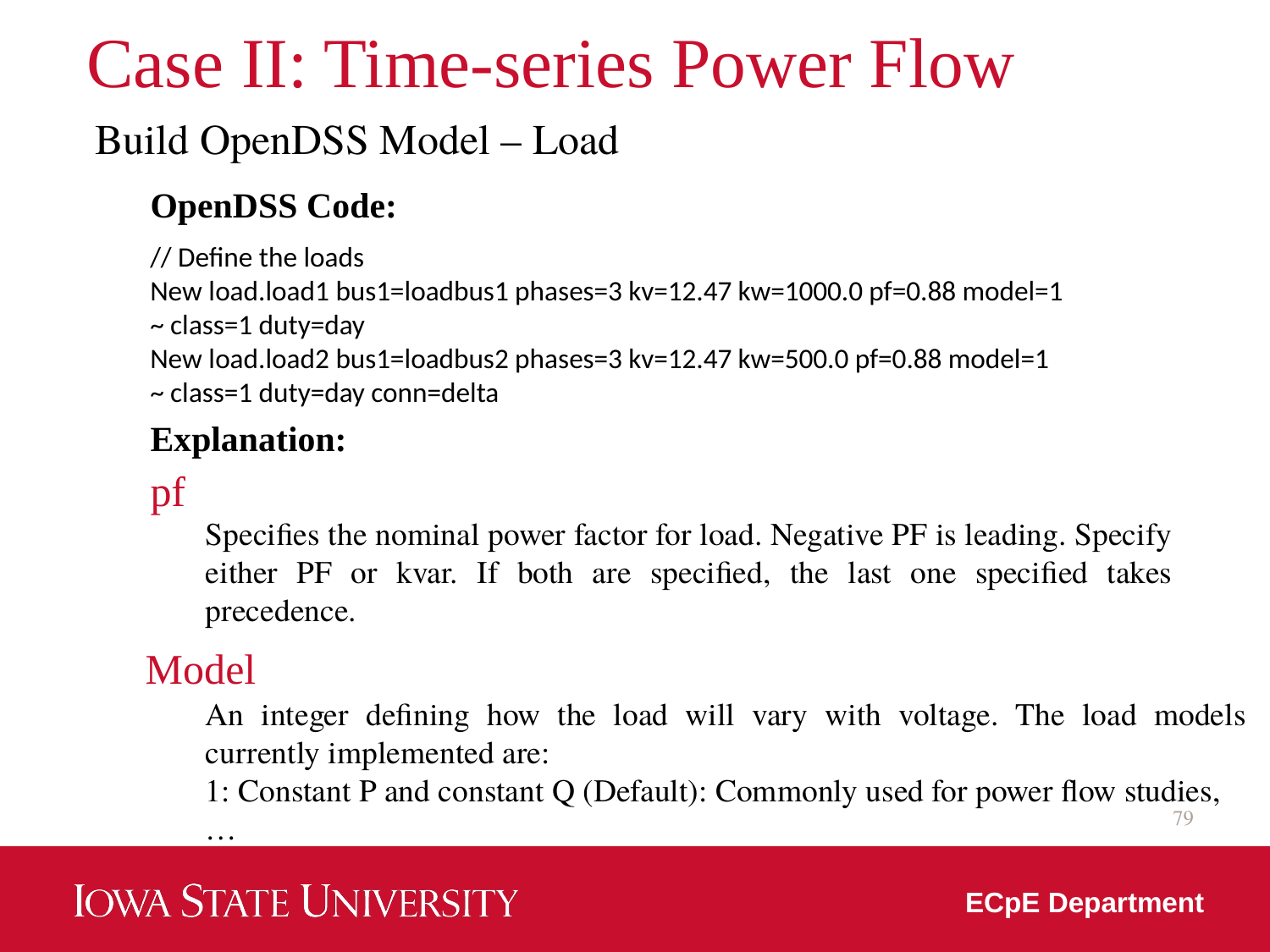

# Case II: Time-series Power Flow
Build OpenDSS Model – Load
OpenDSS Code:
// Define the loads
New load.load1 bus1=loadbus1 phases=3 kv=12.47 kw=1000.0 pf=0.88 model=1
~ class=1 duty=day
New load.load2 bus1=loadbus2 phases=3 kv=12.47 kw=500.0 pf=0.88 model=1
~ class=1 duty=day conn=delta
Explanation:
pf
Specifies the nominal power factor for load. Negative PF is leading. Specify either PF or kvar. If both are specified, the last one specified takes precedence.
Model
An integer defining how the load will vary with voltage. The load models currently implemented are:
1: Constant P and constant Q (Default): Commonly used for power flow studies,
…
79
ECpE Department